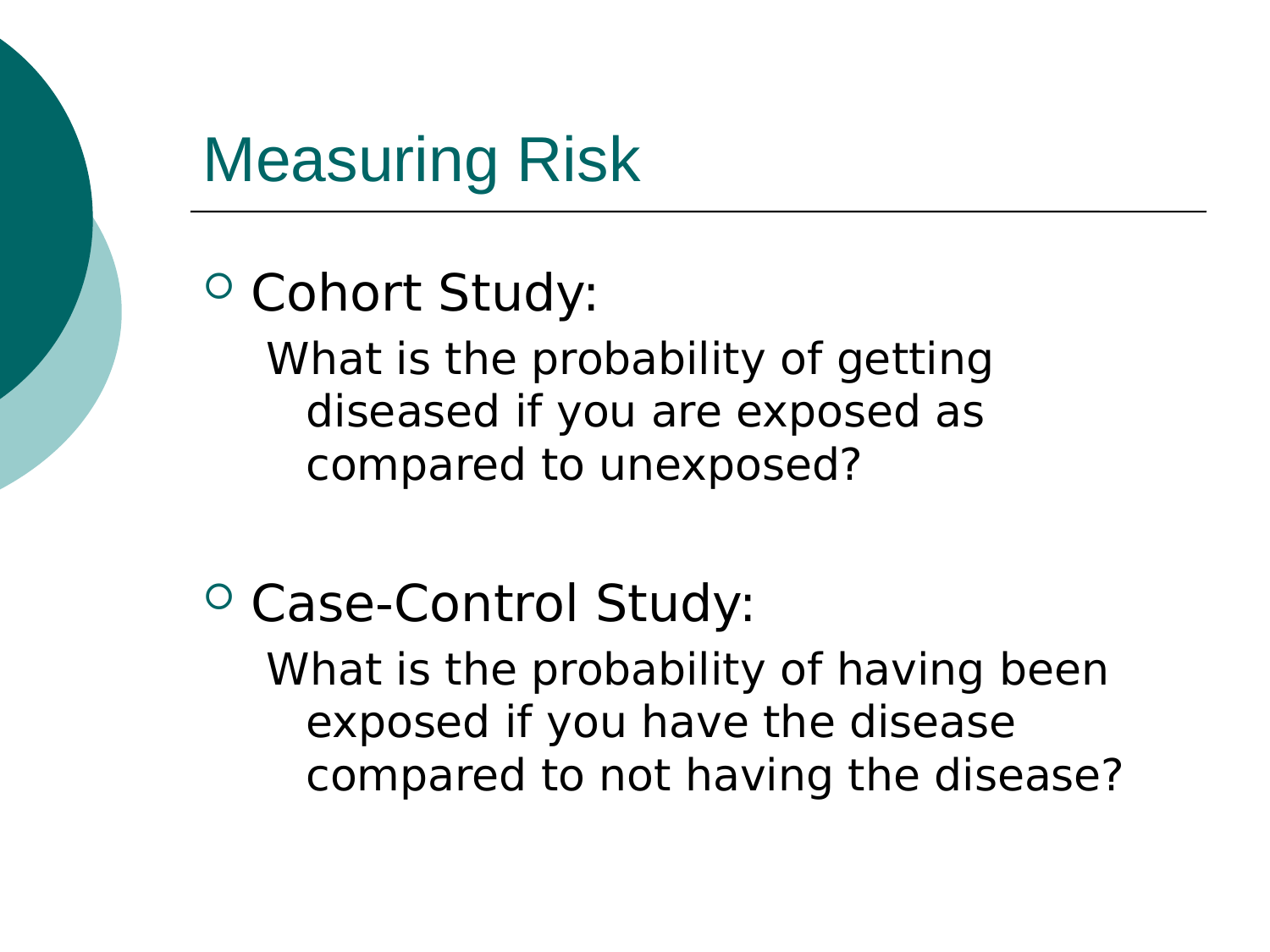

# Measuring Risk
Cohort Study:
What is the probability of getting diseased if you are exposed as compared to unexposed?

Case-Control Study:
What is the probability of having been exposed if you have the disease compared to not having the disease?